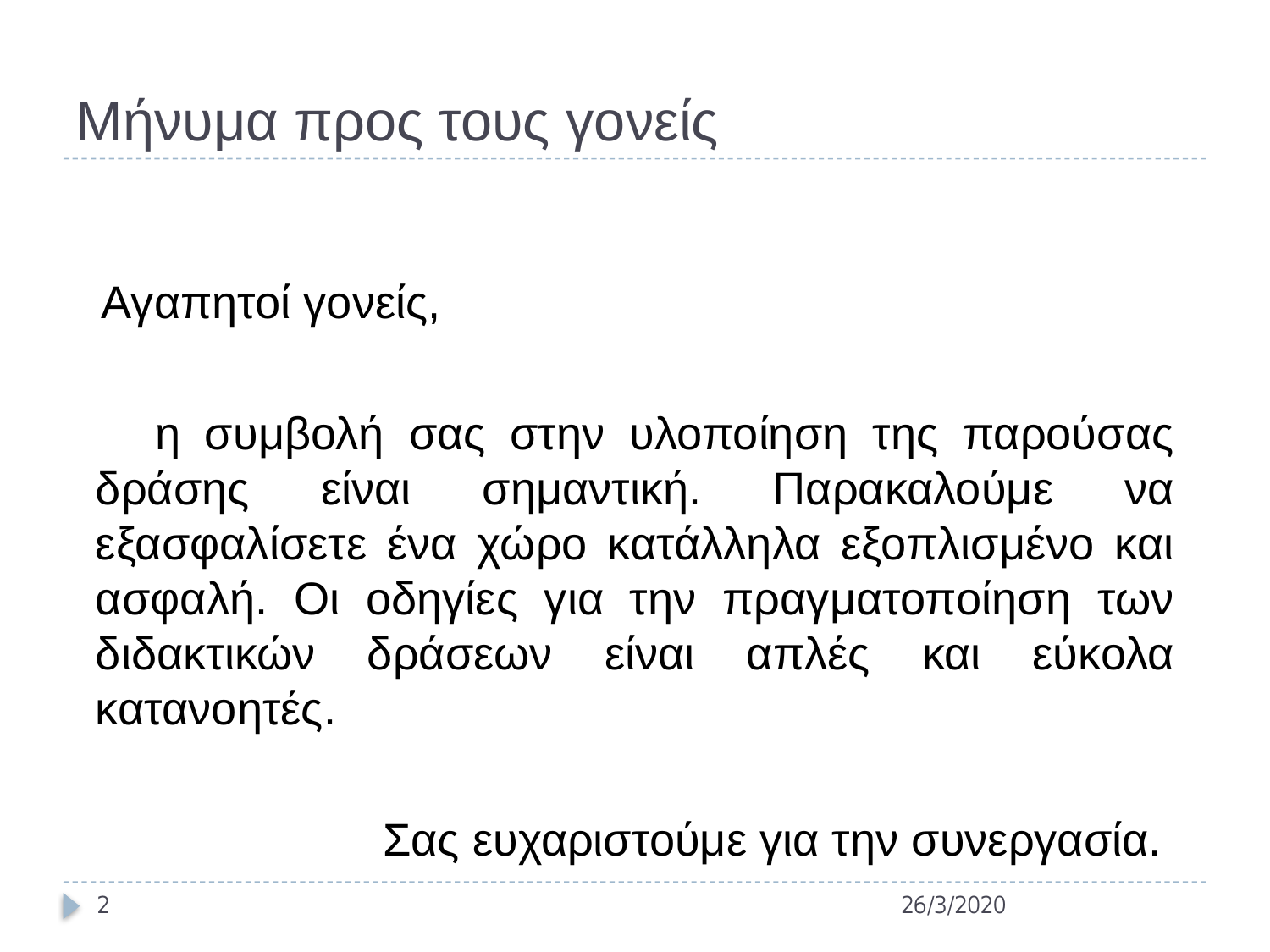

# Μήνυμα προς τους γονείς
   Αγαπητοί γονείς,

    η συμβολή σας στην υλοποίηση της παρούσας δράσης είναι σημαντική. Παρακαλούμε να εξασφαλίσετε ένα χώρο κατάλληλα εξοπλισμένο και ασφαλή. Οι οδηγίες για την πραγματοποίηση των διδακτικών δράσεων είναι απλές και εύκολα κατανοητές.

    Σας ευχαριστούμε για την συνεργασία.
2
26/3/2020